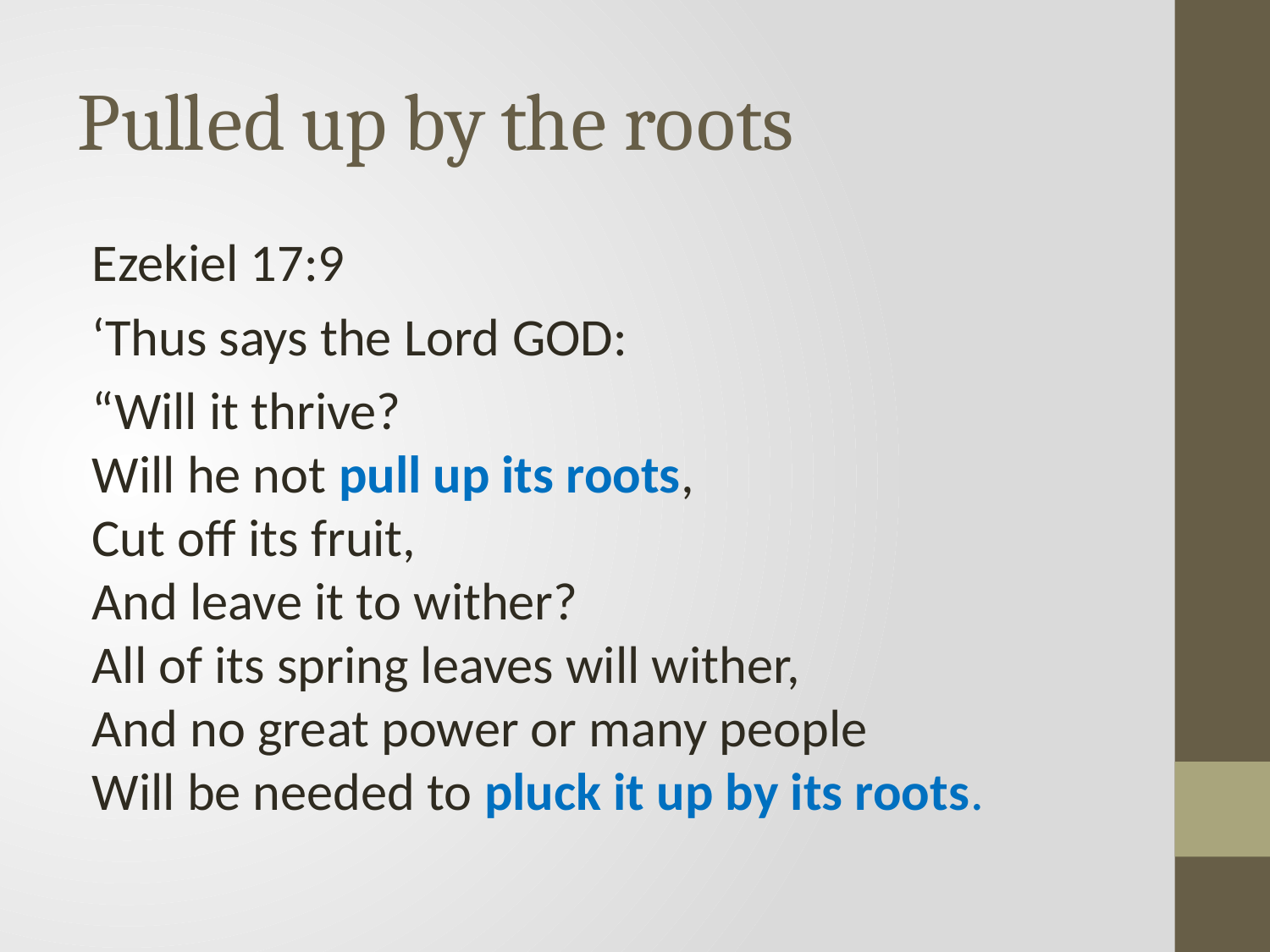

# Pulled up by the roots
Ezekiel 17:9
‘Thus says the Lord God:
“Will it thrive?
Will he not pull up its roots,
Cut off its fruit,
And leave it to wither?
All of its spring leaves will wither,
And no great power or many people
Will be needed to pluck it up by its roots.